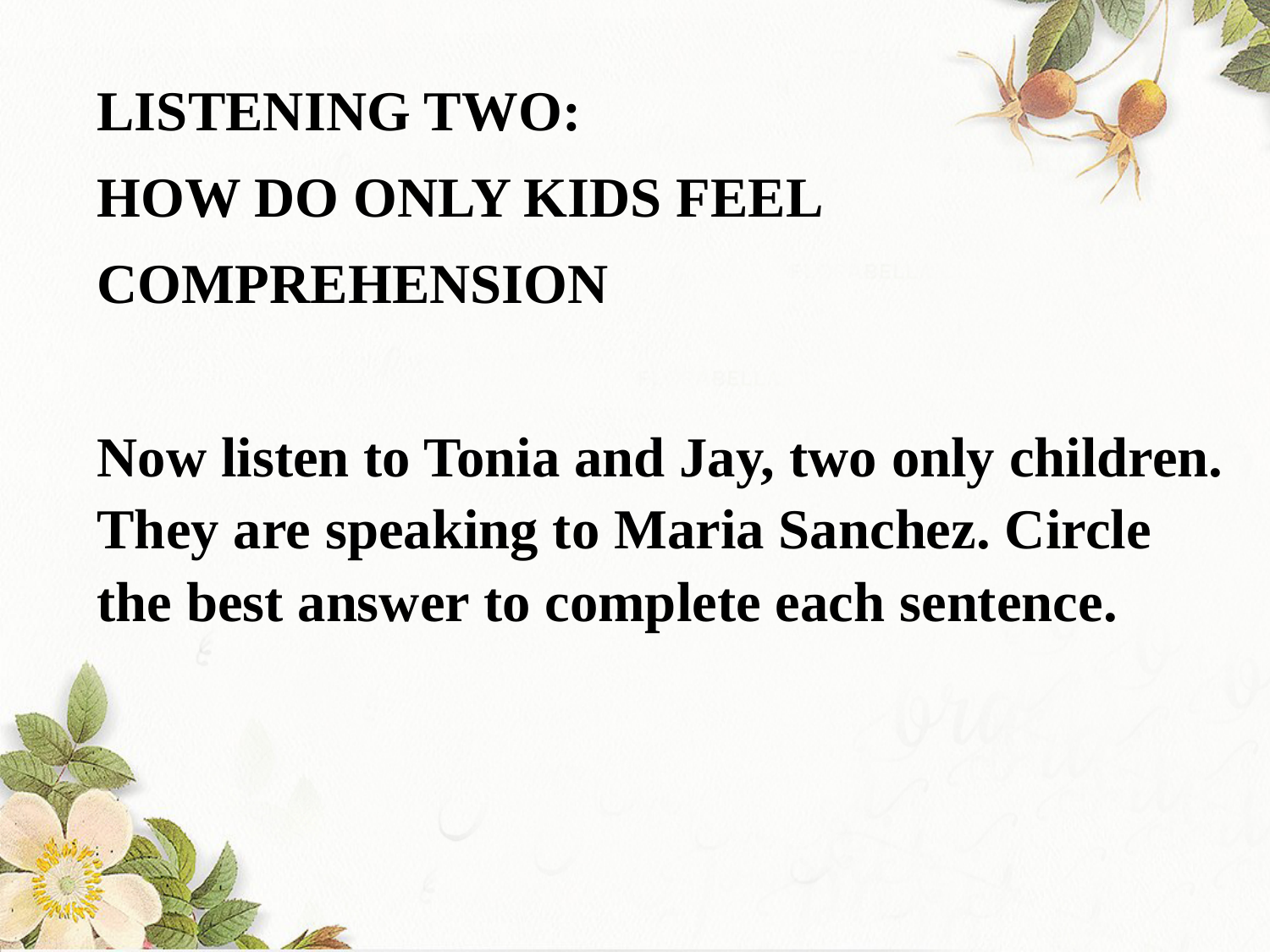

LISTENING TWO:
HOW DO ONLY KIDS FEEL
COMPREHENSION

Now listen to Tonia and Jay, two only children. They are speaking to Maria Sanchez. Circle the best answer to complete each sentence.